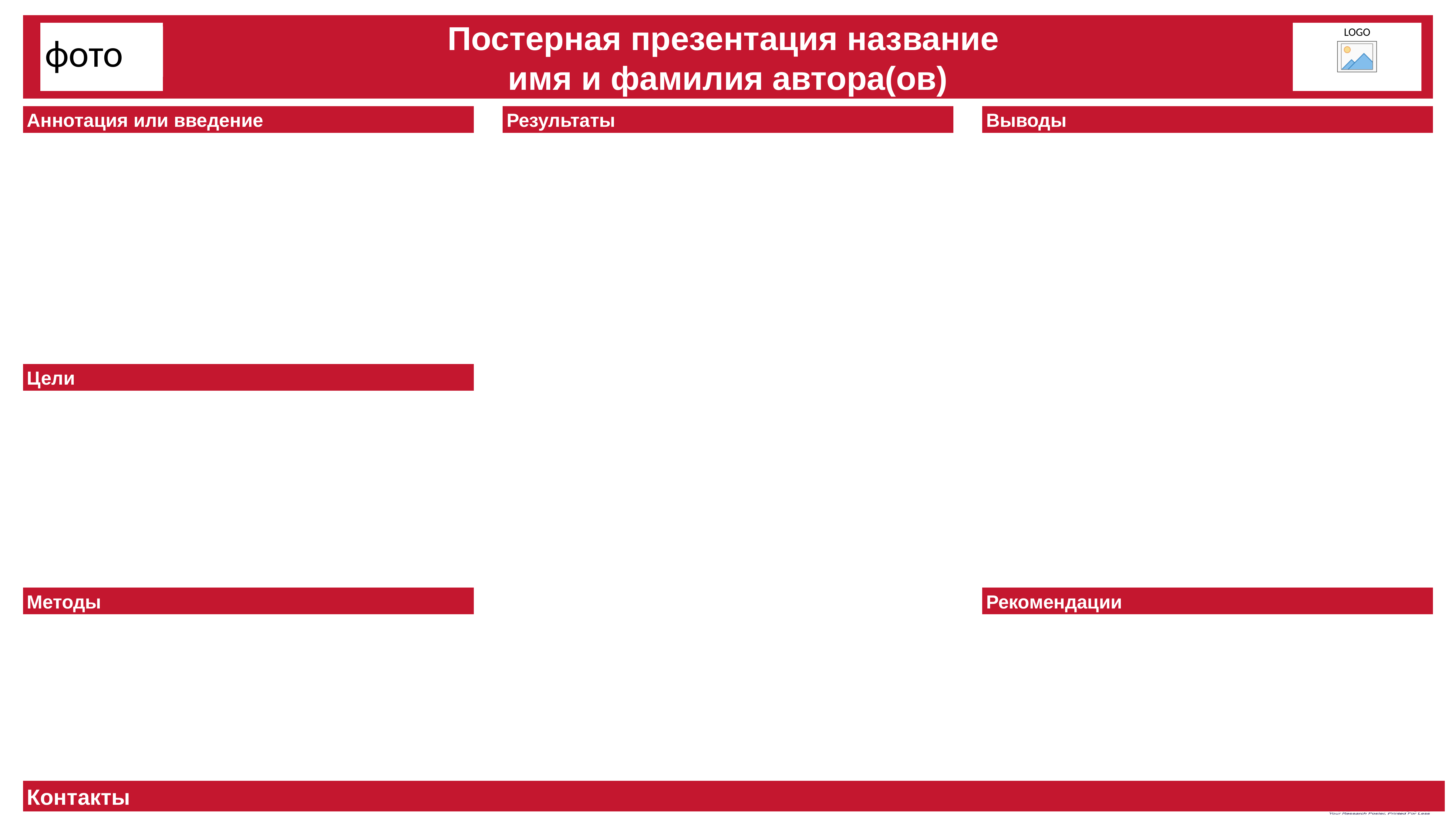

# Постерная презентация название имя и фамилия автора(ов)

фото
Аннотация или введение
Результаты
Выводы

Цели

Методы
Рекомендации
Контакты